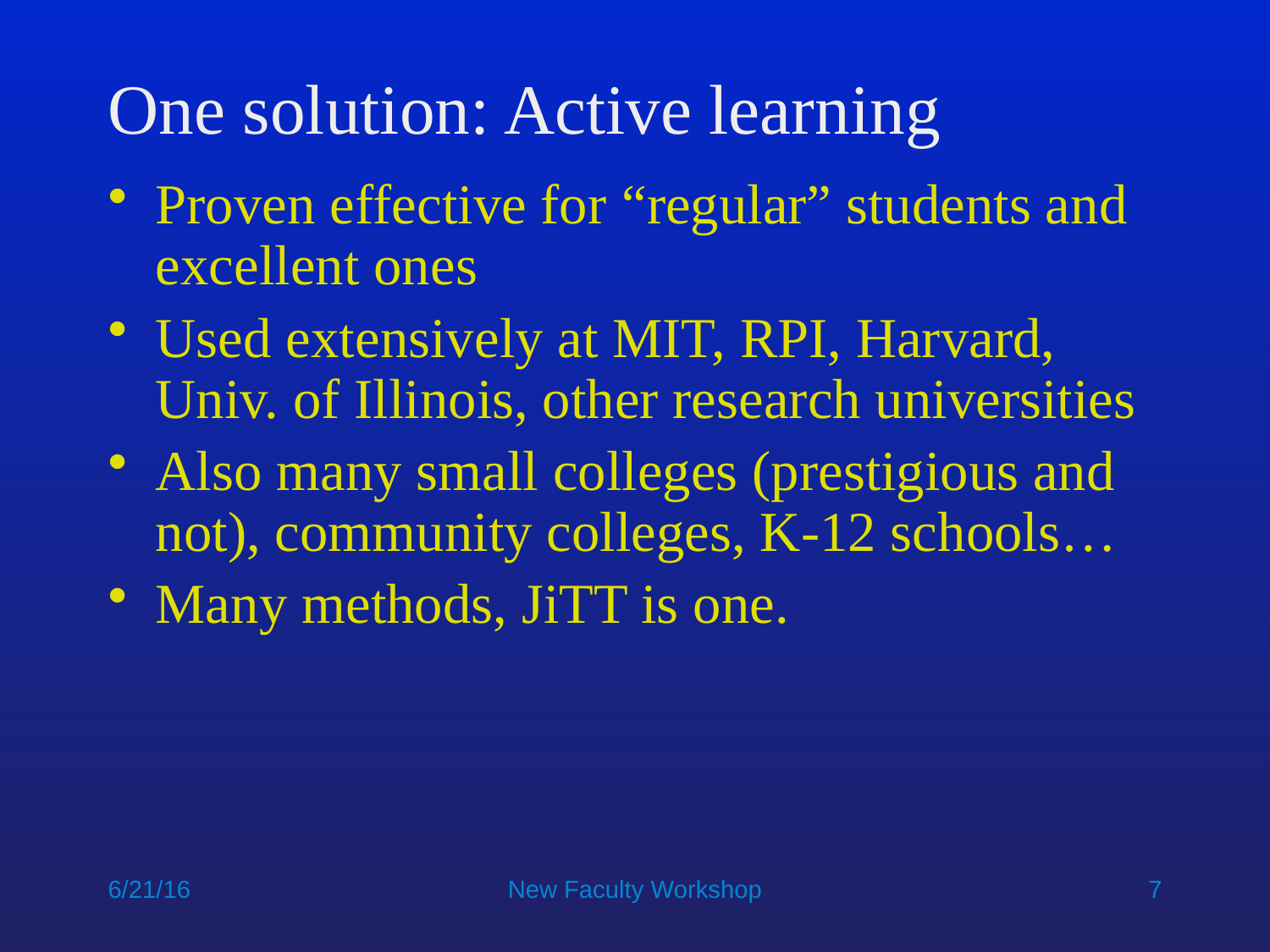

# One solution: Active learning
Proven effective for “regular” students and excellent ones
Used extensively at MIT, RPI, Harvard, Univ. of Illinois, other research universities
Also many small colleges (prestigious and not), community colleges, K-12 schools…
Many methods, JiTT is one.
6/21/16
New Faculty Workshop